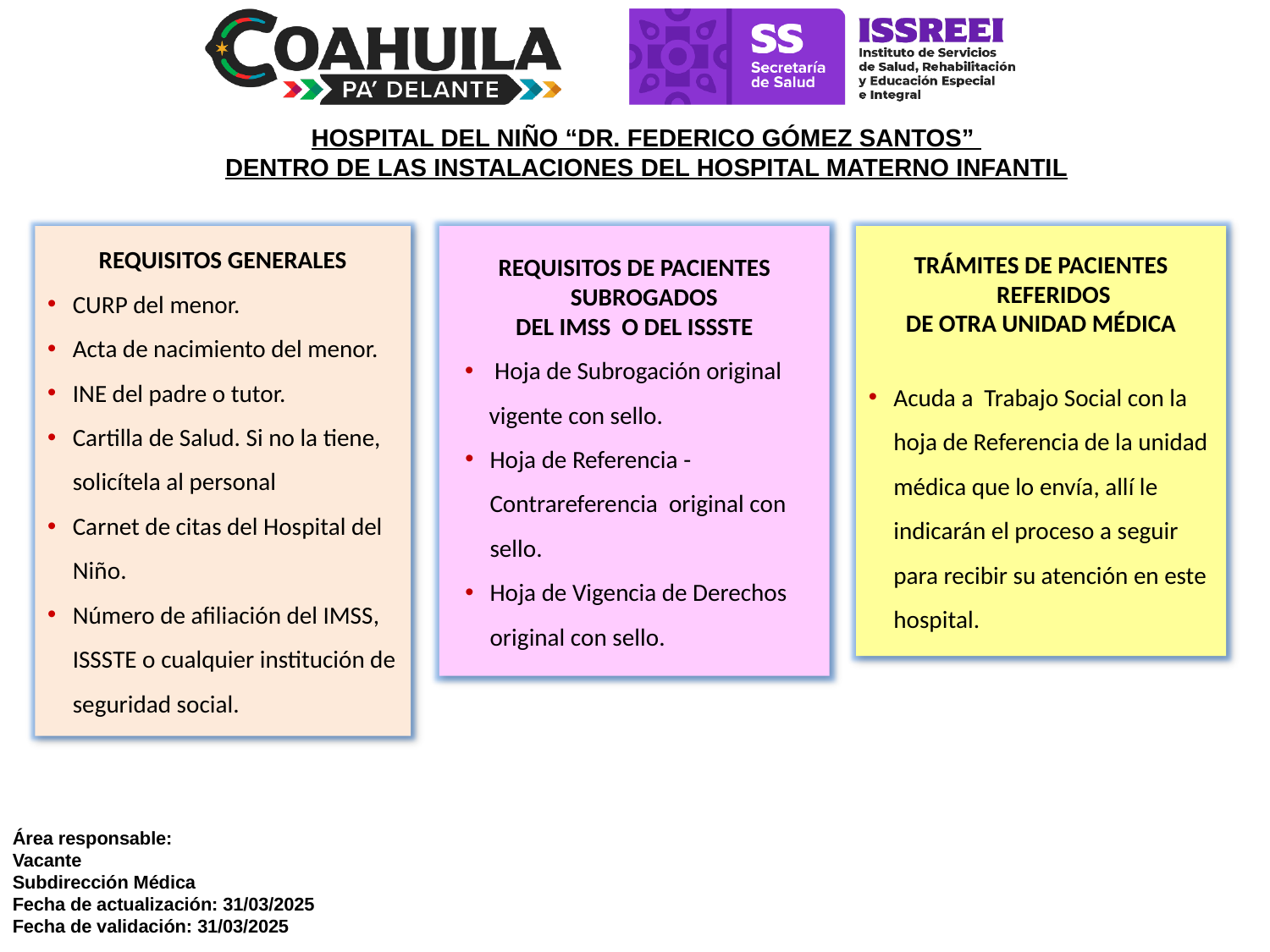

HOSPITAL DEL NIÑO “DR. FEDERICO GÓMEZ SANTOS”
DENTRO DE LAS INSTALACIONES DEL HOSPITAL MATERNO INFANTIL
REQUISITOS GENERALES
CURP del menor.
Acta de nacimiento del menor.
INE del padre o tutor.
Cartilla de Salud. Si no la tiene, solicítela al personal
Carnet de citas del Hospital del Niño.
Número de afiliación del IMSS, ISSSTE o cualquier institución de seguridad social.
REQUISITOS DE PACIENTES SUBROGADOS
DEL IMSS  O DEL ISSSTE
 Hoja de Subrogación original vigente con sello.
Hoja de Referencia - Contrareferencia  original con sello.
Hoja de Vigencia de Derechos original con sello.
TRÁMITES DE PACIENTES REFERIDOS
DE OTRA UNIDAD MÉDICA

Acuda a  Trabajo Social con la hoja de Referencia de la unidad médica que lo envía, allí le indicarán el proceso a seguir para recibir su atención en este hospital.